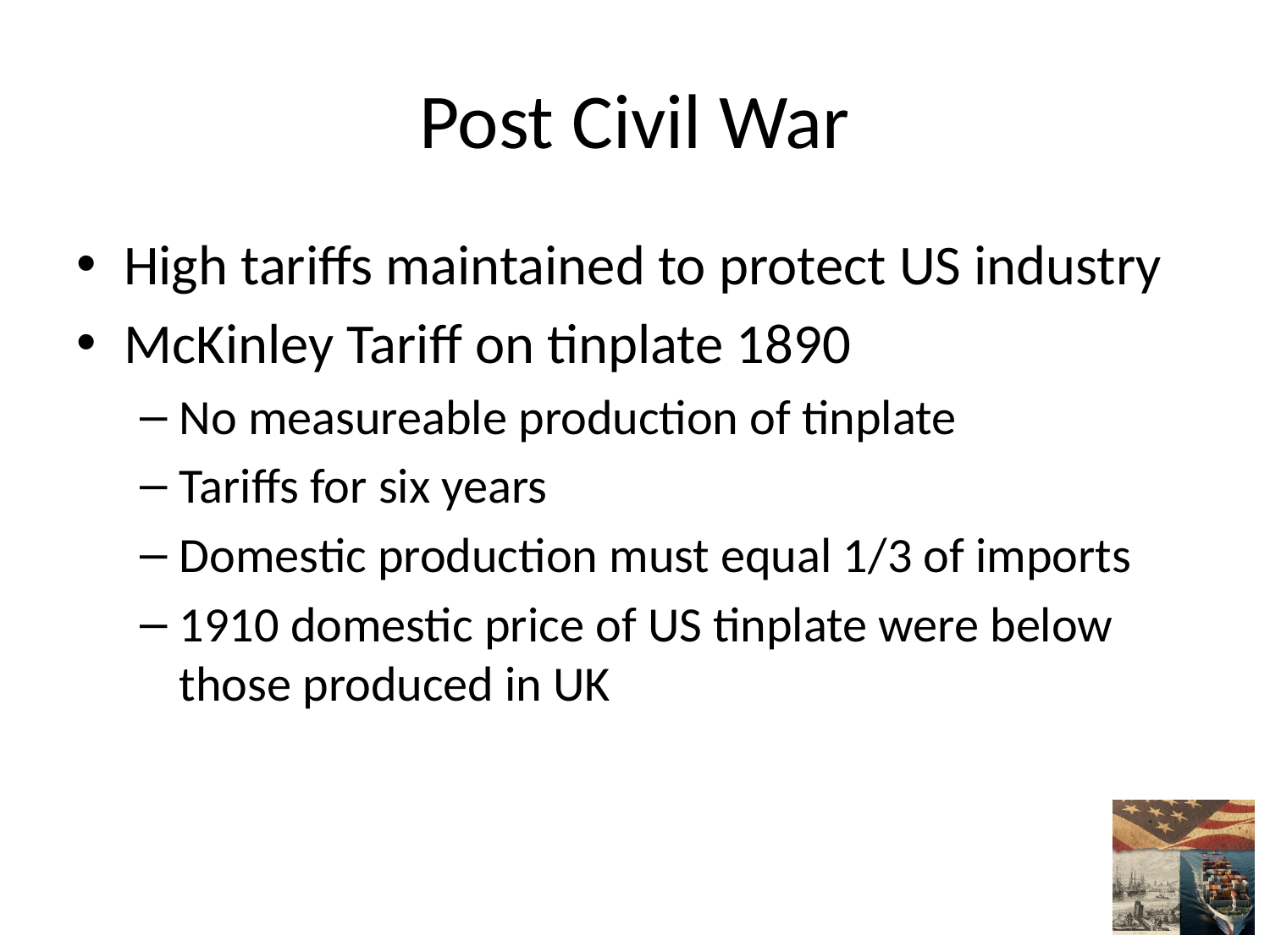

# Post Civil War
High tariffs maintained to protect US industry
McKinley Tariff on tinplate 1890
No measureable production of tinplate
Tariffs for six years
Domestic production must equal 1/3 of imports
1910 domestic price of US tinplate were below those produced in UK